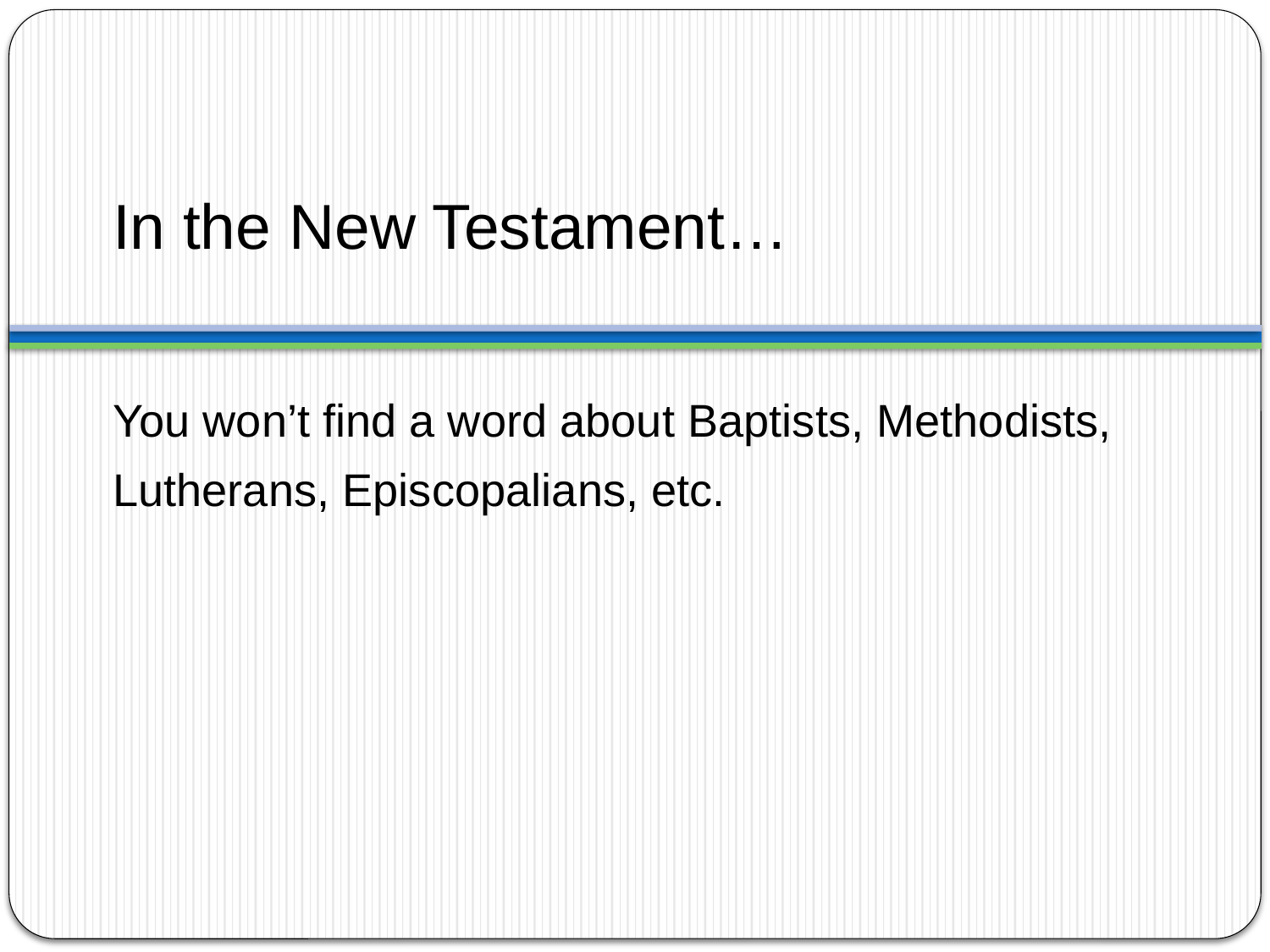

# In the New Testament…
You won’t find a word about Baptists, Methodists, Lutherans, Episcopalians, etc.